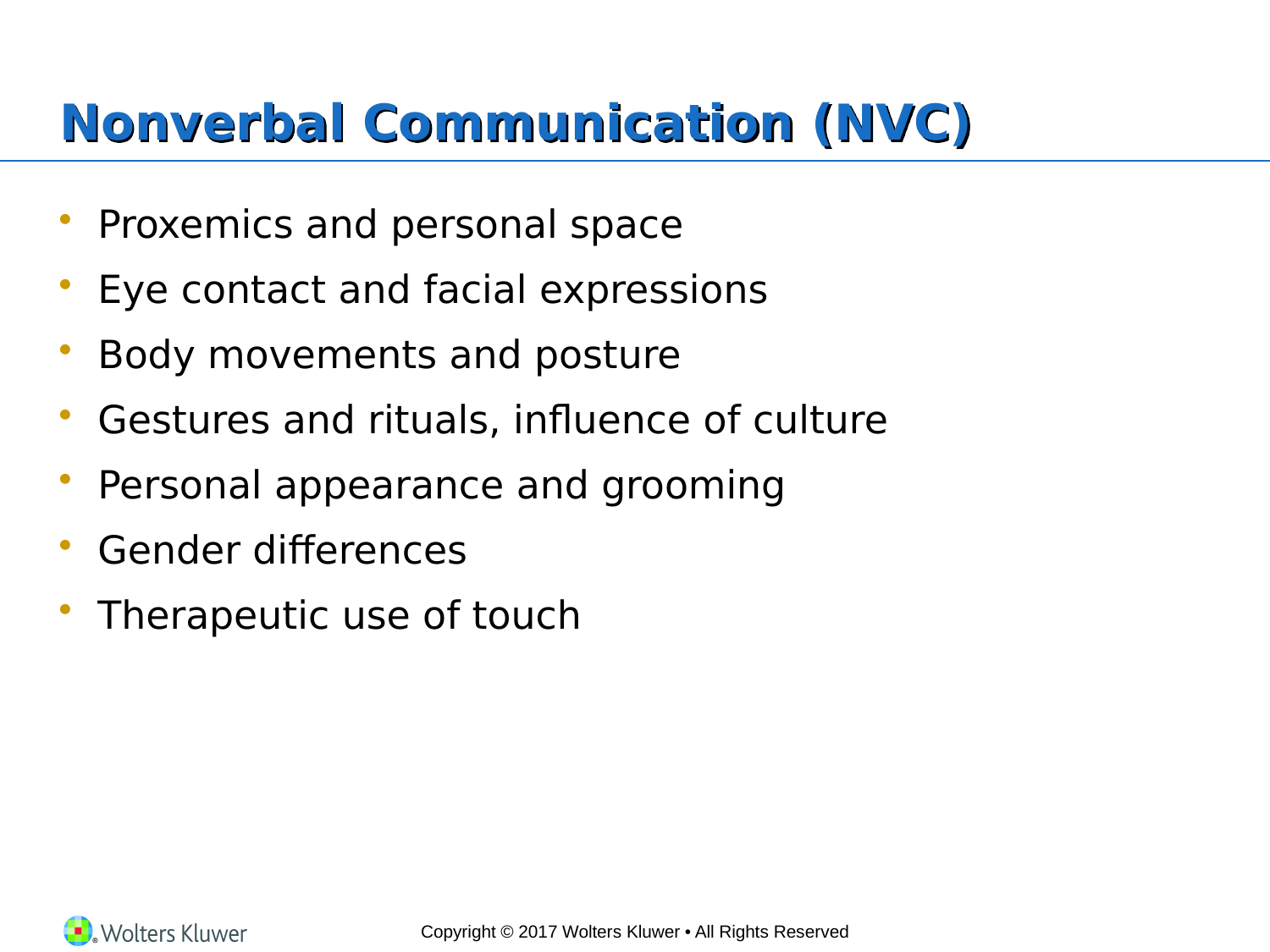

# Nonverbal Communication (NVC)
Proxemics and personal space
Eye contact and facial expressions
Body movements and posture
Gestures and rituals, influence of culture
Personal appearance and grooming
Gender differences
Therapeutic use of touch